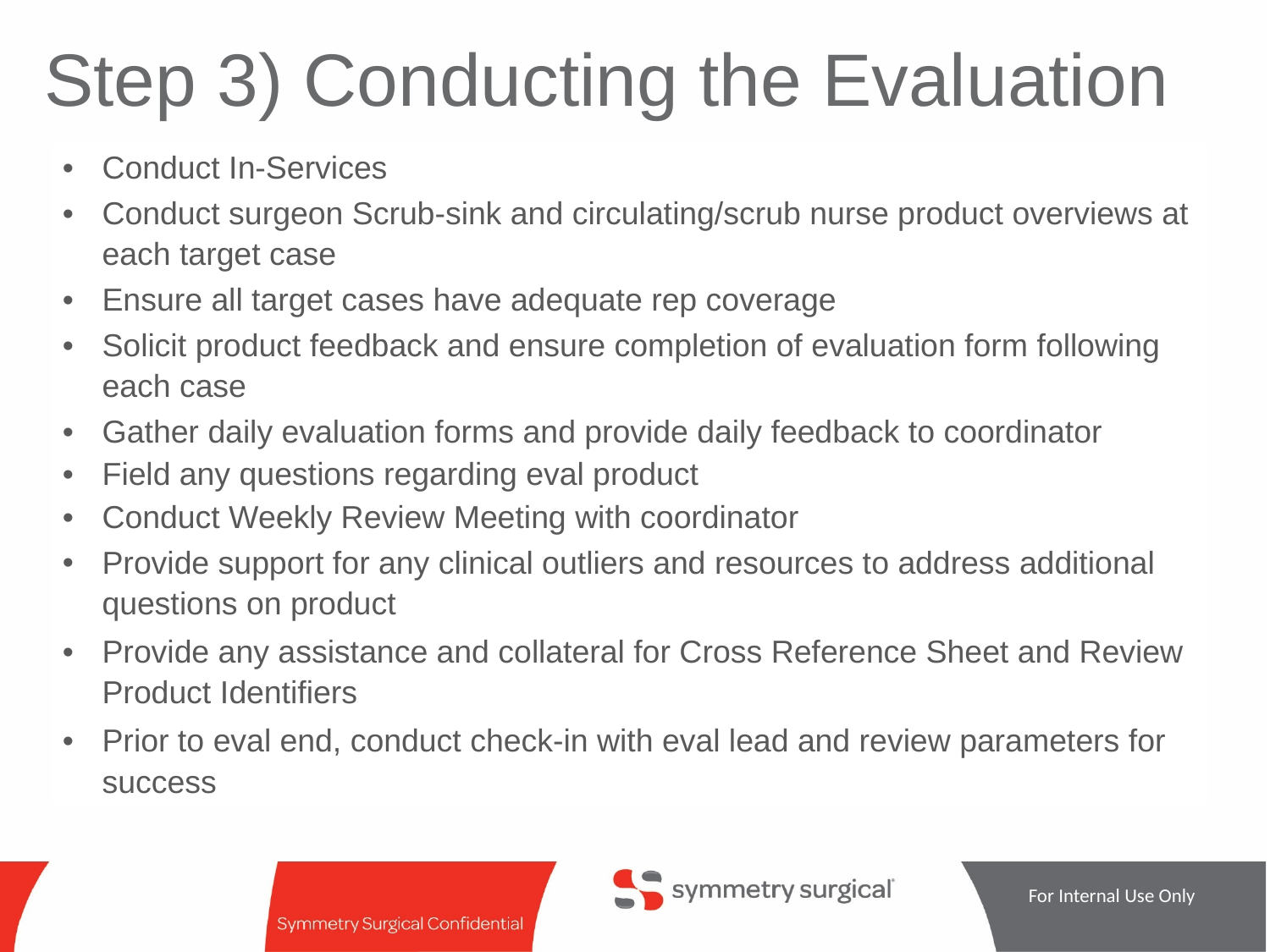

# Step 3) Conducting the Evaluation
| Conduct In-Services |
| --- |
| Conduct surgeon Scrub-sink and circulating/scrub nurse product overviews at each target case |
| Ensure all target cases have adequate rep coverage |
| Solicit product feedback and ensure completion of evaluation form following each case |
| Gather daily evaluation forms and provide daily feedback to coordinator |
| Field any questions regarding eval product |
| Conduct Weekly Review Meeting with coordinator |
| Provide support for any clinical outliers and resources to address additional questions on product |
| Provide any assistance and collateral for Cross Reference Sheet and Review Product Identifiers |
| Prior to eval end, conduct check-in with eval lead and review parameters for success |
For Internal Use Only